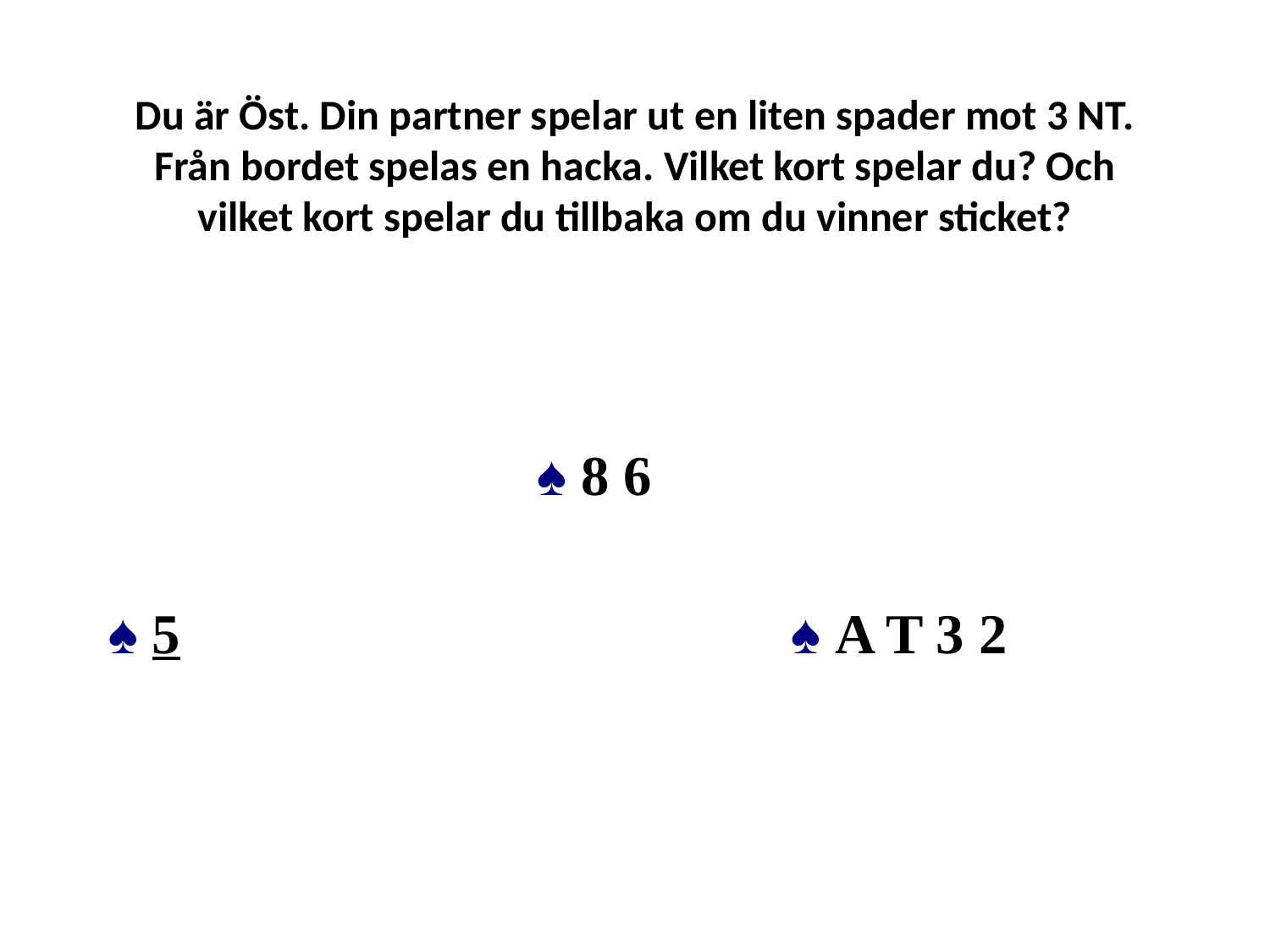

# Du är Öst. Din partner spelar ut en liten spader mot 3 NT. Från bordet spelas en hacka. Vilket kort spelar du? Och vilket kort spelar du tillbaka om du vinner sticket?

				♠ 8 6

♠ 5					♠ A T 3 2